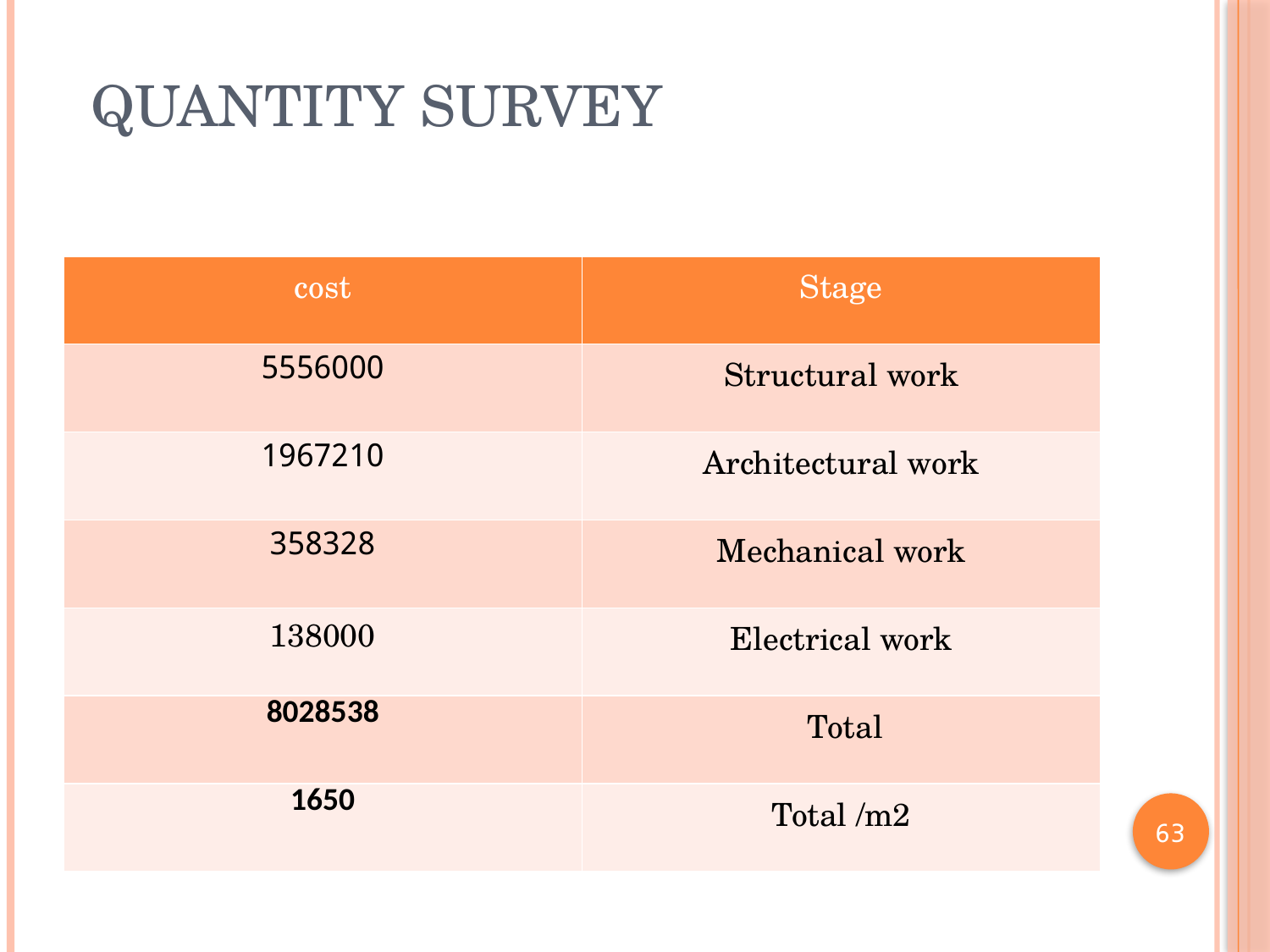

# Quantity Survey
| cost | Stage |
| --- | --- |
| 5556000 | Structural work |
| 1967210 | Architectural work |
| 358328 | Mechanical work |
| 138000 | Electrical work |
| 8028538 | Total |
| 1650 | Total /m2 |
63